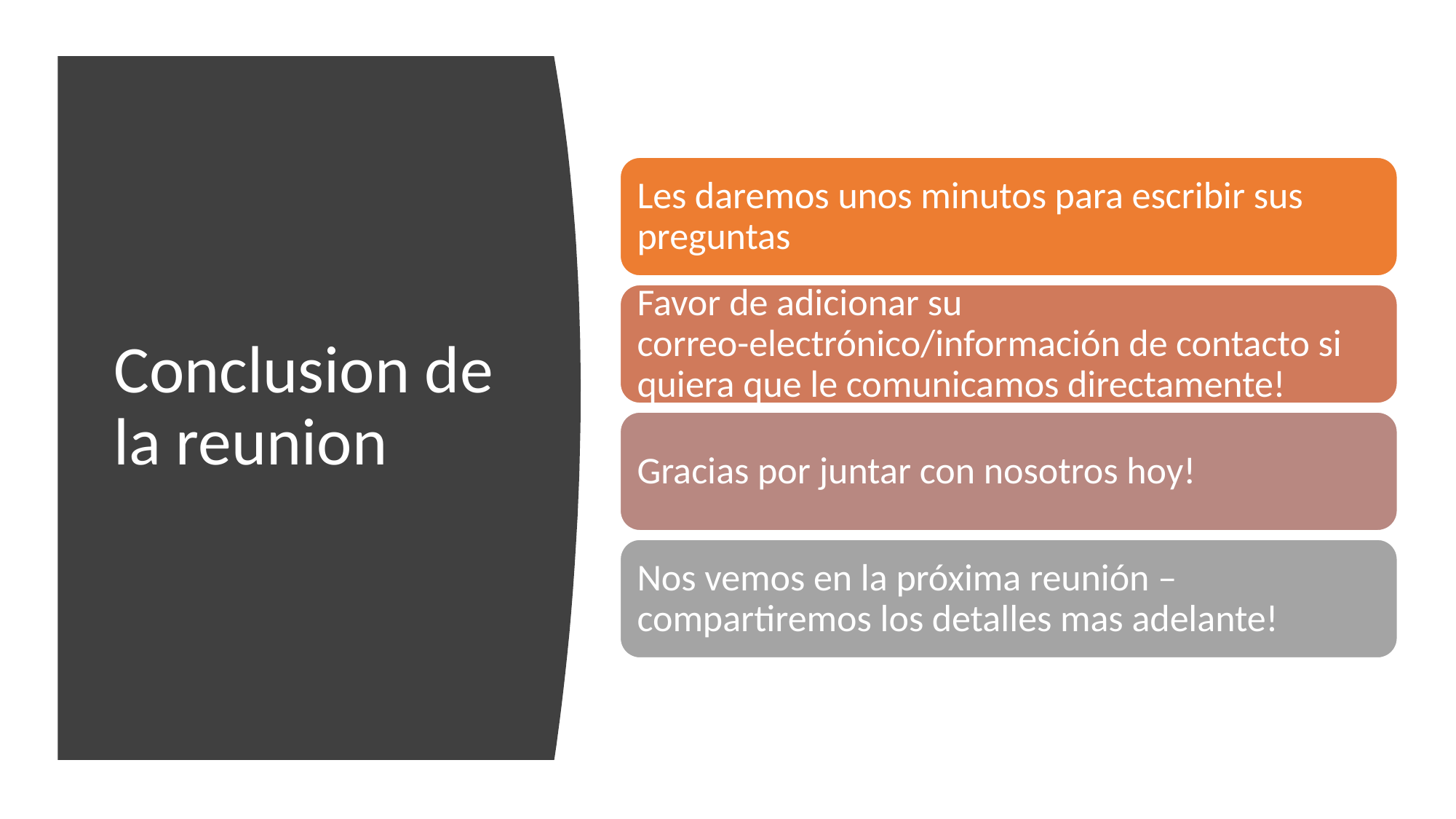

# Conclusion de la reunion

Les daremos unos minutos para escribir sus preguntas

Favor de adicionar su correo-electrónico/información de contacto si quiera que le comunicamos directamente!

Gracias por juntar con nosotros hoy!

Nos vemos en la próxima reunión – compartiremos los detalles mas adelante!